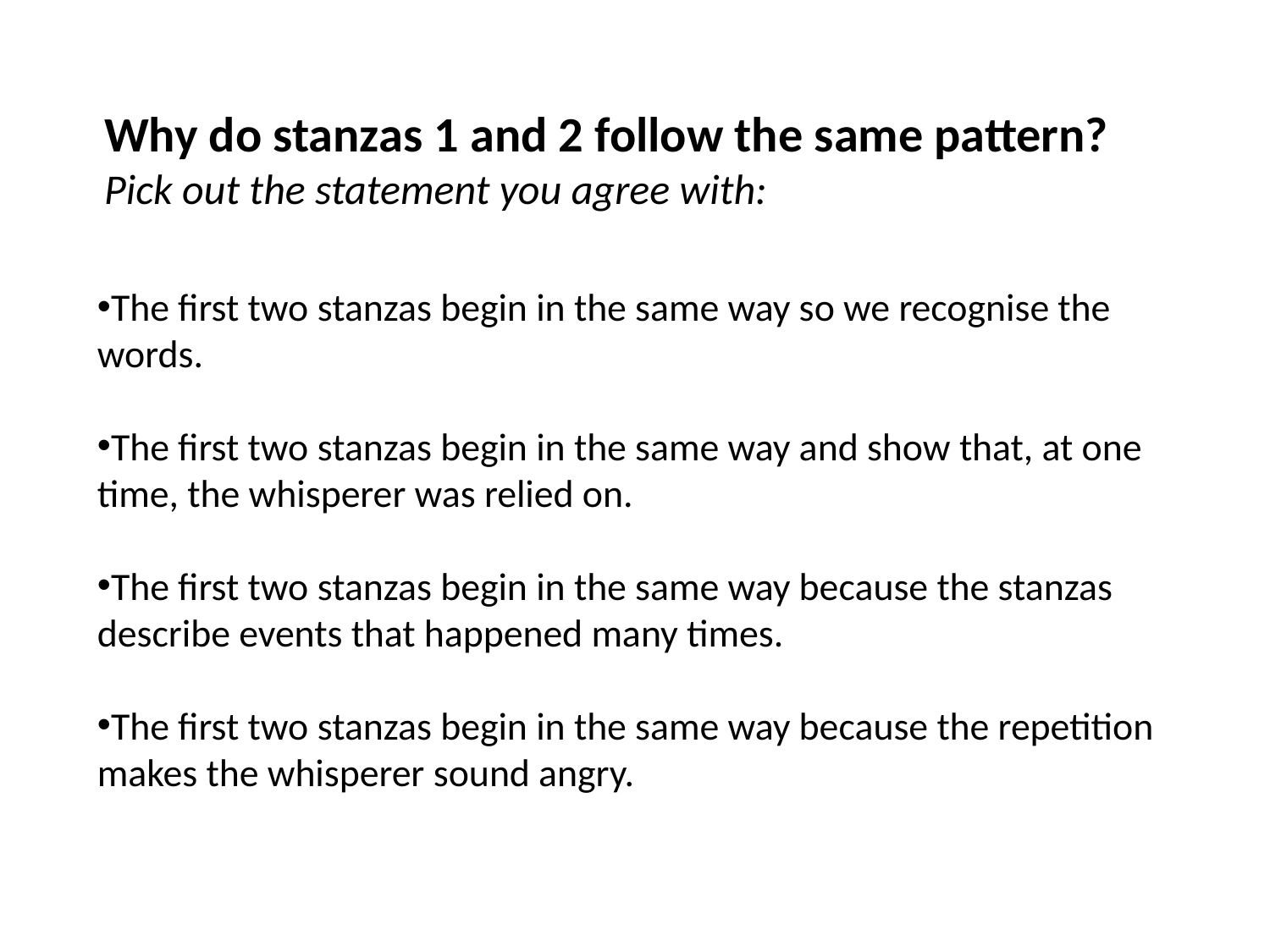

Why do stanzas 1 and 2 follow the same pattern?
Pick out the statement you agree with:

The first two stanzas begin in the same way so we recognise the words.

The first two stanzas begin in the same way and show that, at one time, the whisperer was relied on.

The first two stanzas begin in the same way because the stanzas describe events that happened many times.

The first two stanzas begin in the same way because the repetition makes the whisperer sound angry.